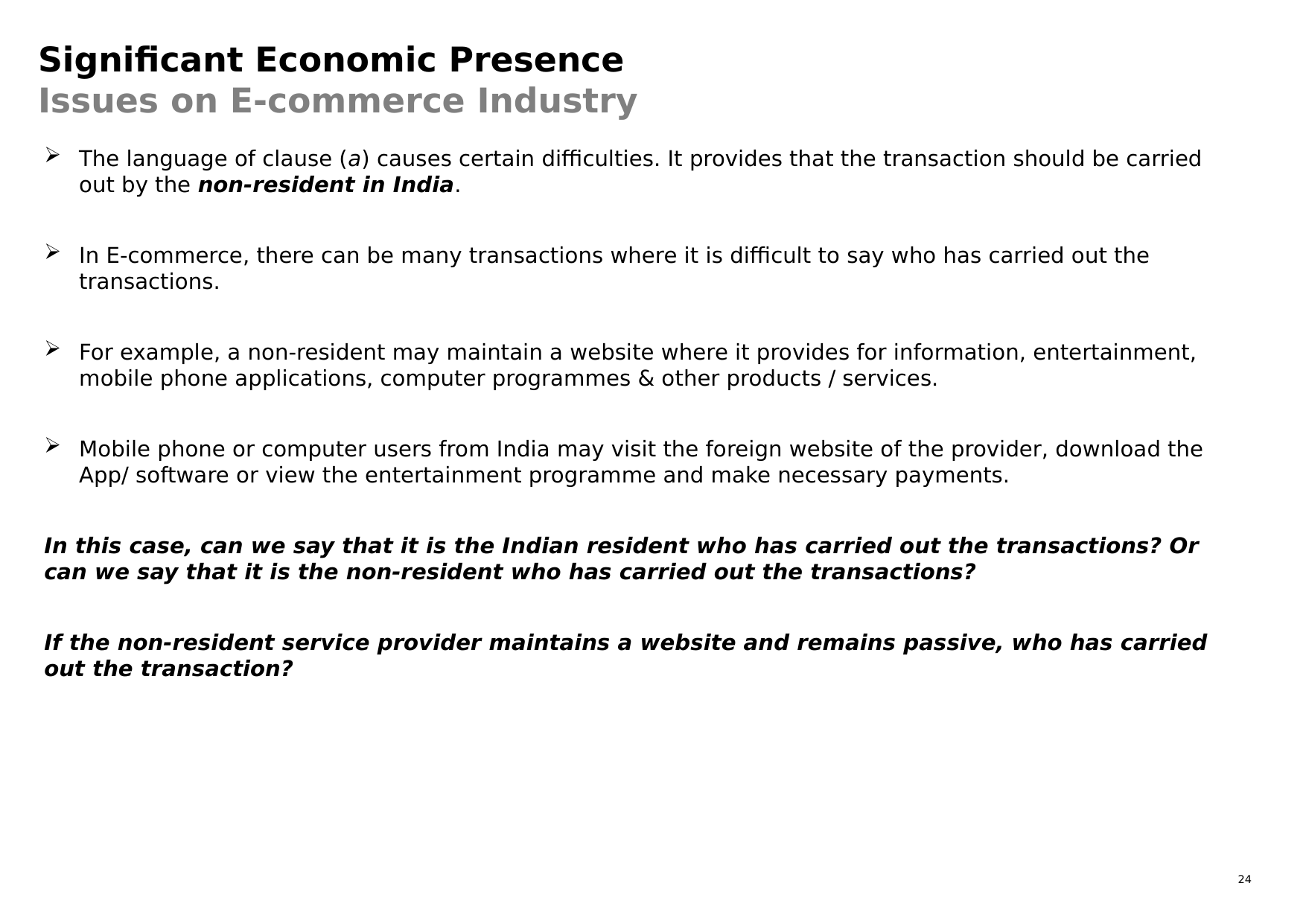

Significant Economic Presence                                            Issues on E-commerce Industry
The language of clause (a) causes certain difficulties. It provides that the transaction should be carried out by the non-resident in India.

In E-commerce, there can be many transactions where it is difficult to say who has carried out the transactions.

For example, a non-resident may maintain a website where it provides for information, entertainment, mobile phone applications, computer programmes & other products / services.

Mobile phone or computer users from India may visit the foreign website of the provider, download the App/ software or view the entertainment programme and make necessary payments.

In this case, can we say that it is the Indian resident who has carried out the transactions? Or can we say that it is the non-resident who has carried out the transactions?

If the non-resident service provider maintains a website and remains passive, who has carried out the transaction?